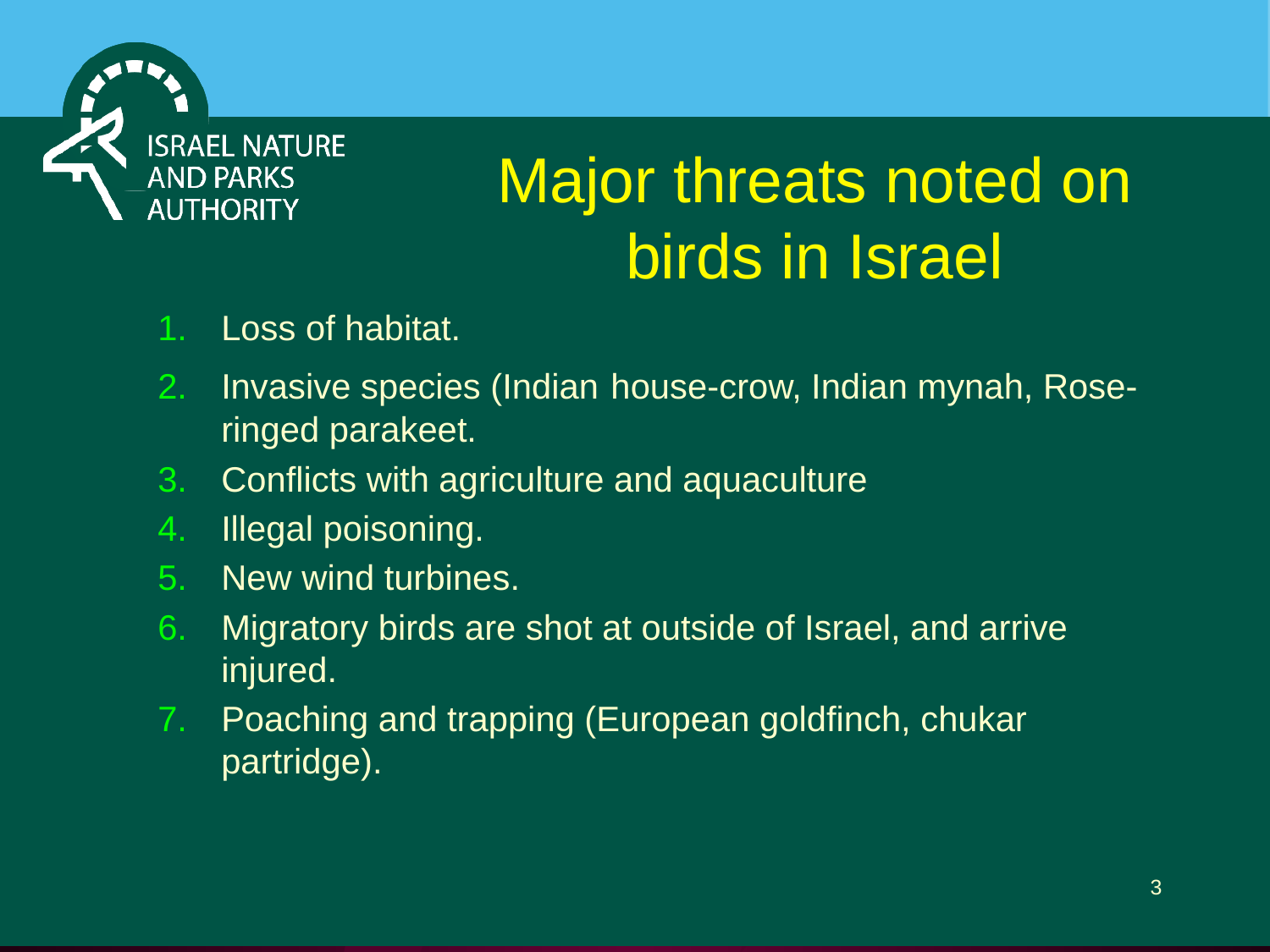

# Major threats noted on birds in Israel
Loss of habitat.
Invasive species (Indian house-crow, Indian mynah, Rose-ringed parakeet.
Conflicts with agriculture and aquaculture
Illegal poisoning.
New wind turbines.
Migratory birds are shot at outside of Israel, and arrive injured.
Poaching and trapping (European goldfinch, chukar partridge).
3